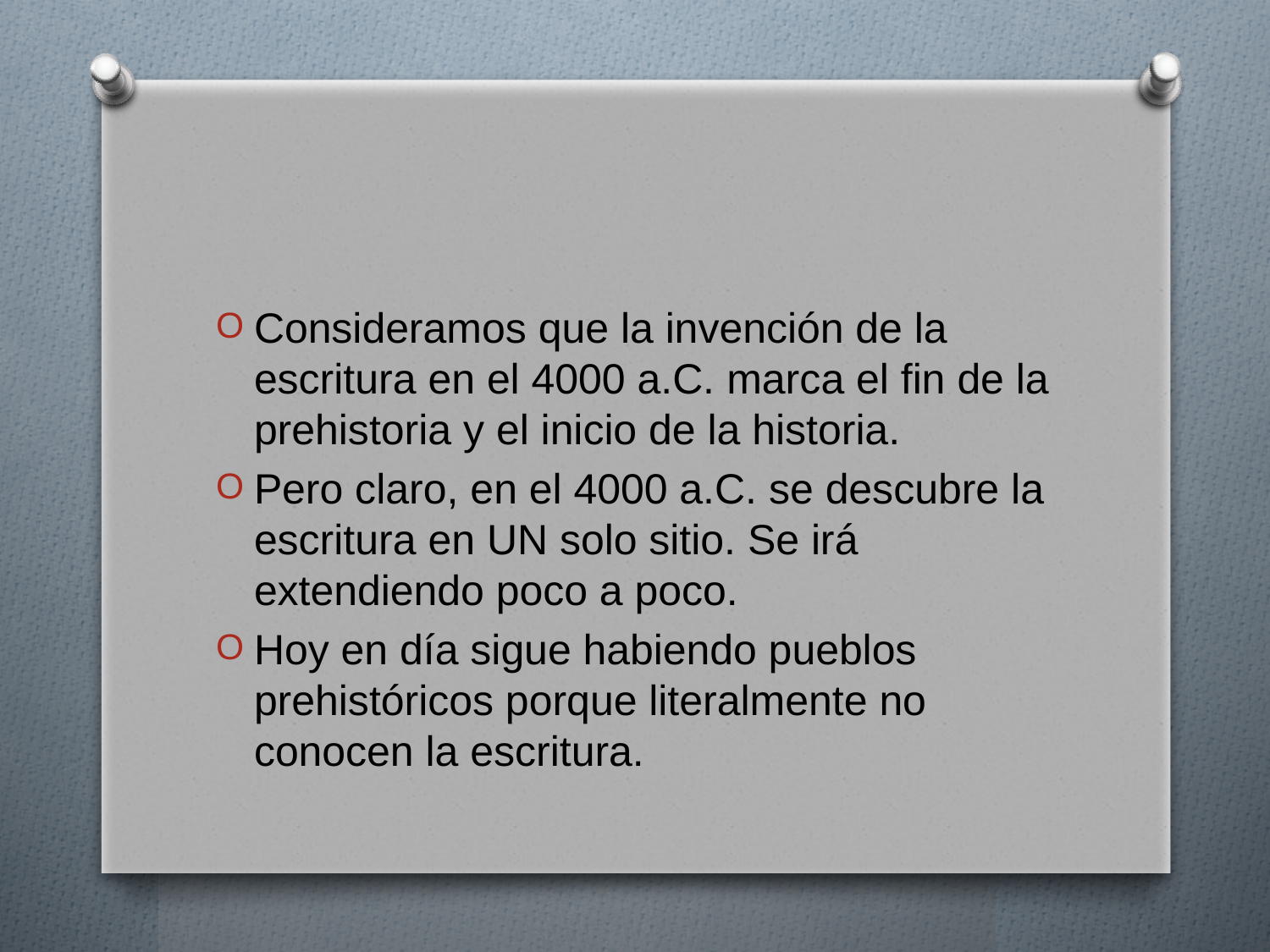

#
Consideramos que la invención de la escritura en el 4000 a.C. marca el fin de la prehistoria y el inicio de la historia.
Pero claro, en el 4000 a.C. se descubre la escritura en UN solo sitio. Se irá extendiendo poco a poco.
Hoy en día sigue habiendo pueblos prehistóricos porque literalmente no conocen la escritura.